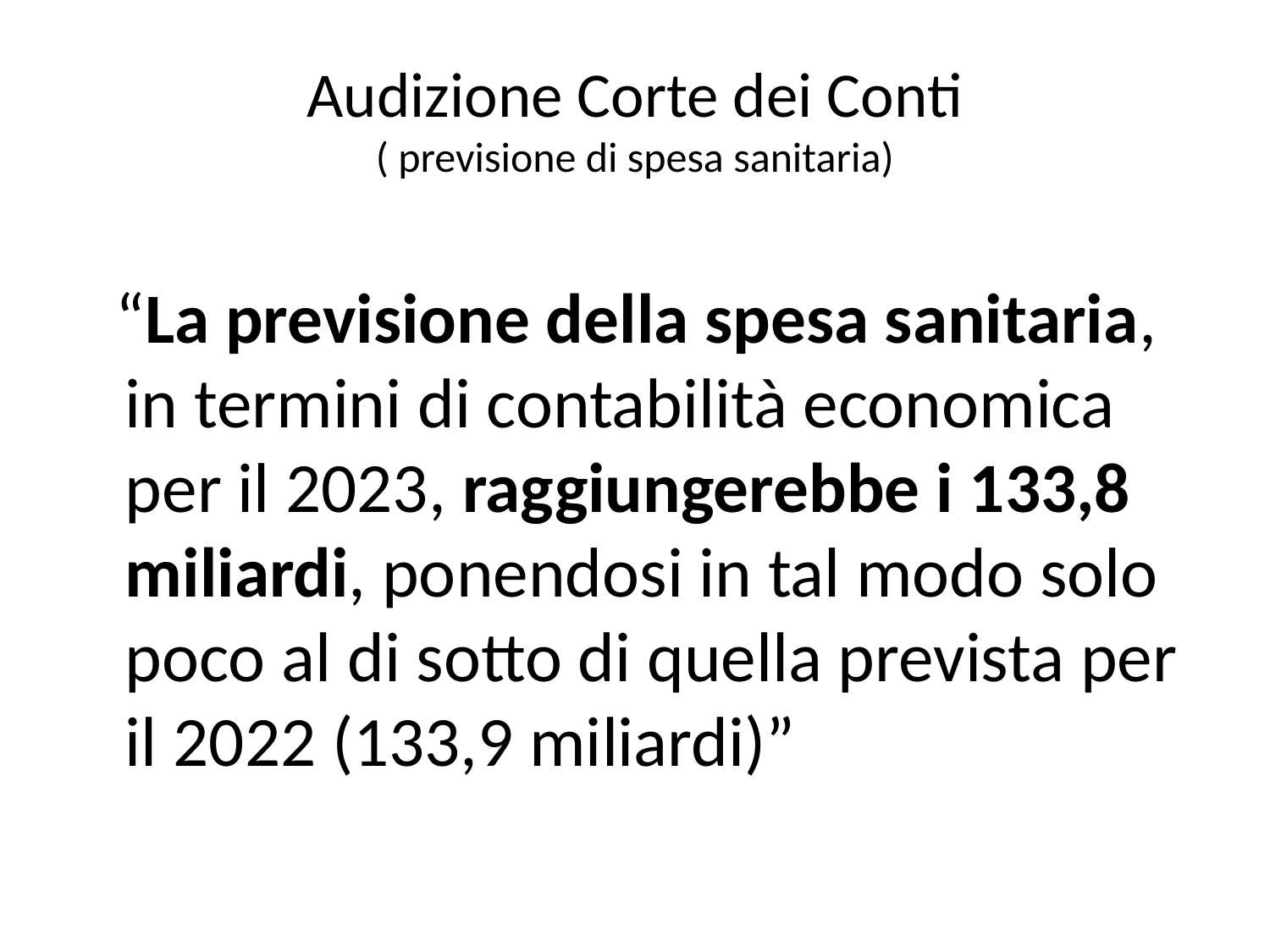

# Audizione Corte dei Conti ( previsione di spesa sanitaria)
   “La previsione della spesa sanitaria, in termini di contabilità economica per il 2023, raggiungerebbe i 133,8 miliardi, ponendosi in tal modo solo poco al di sotto di quella prevista per il 2022 (133,9 miliardi)”